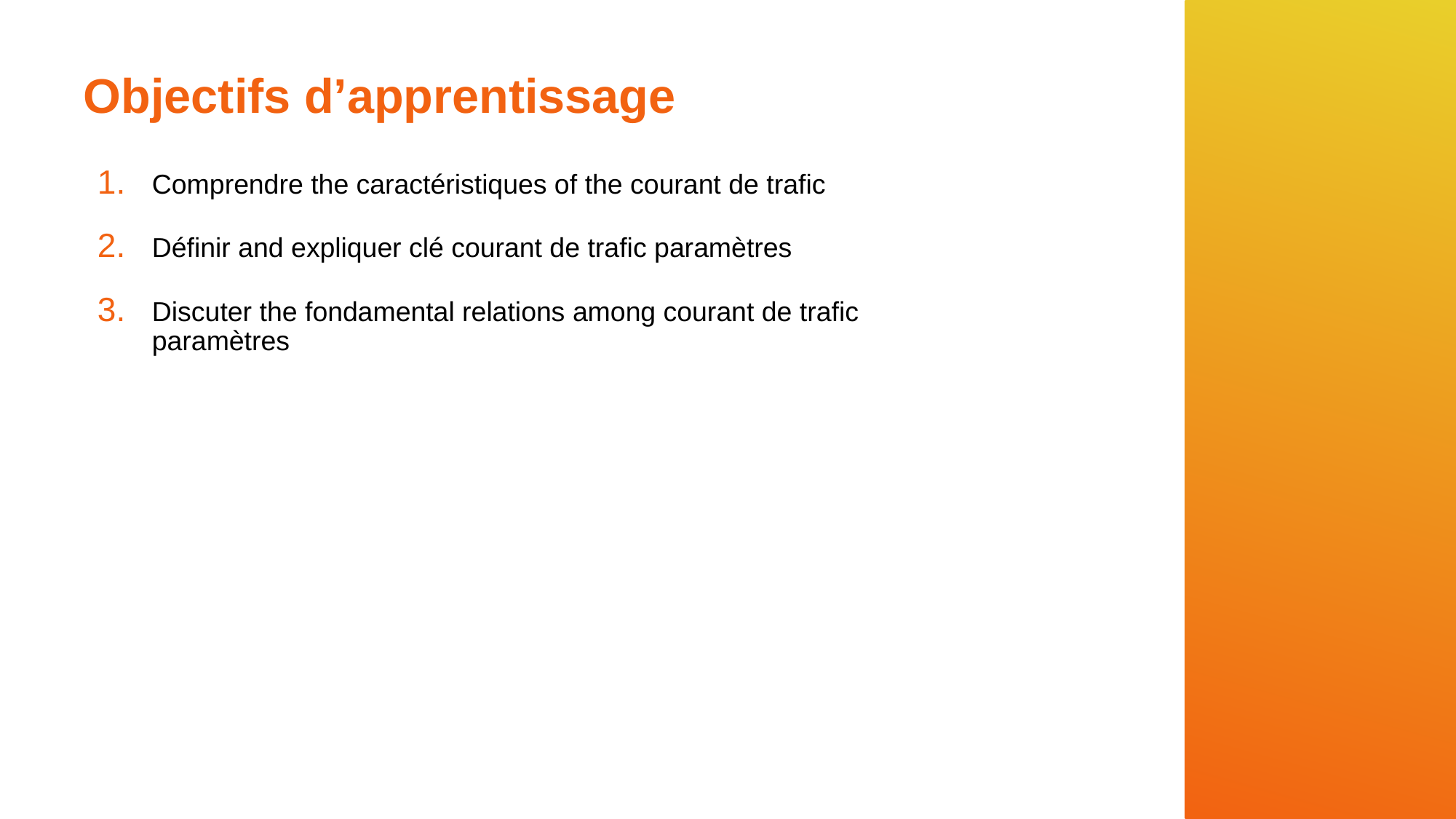

# Objectifs d’apprentissage
Comprendre the caractéristiques of the courant de trafic
Définir and expliquer clé courant de trafic paramètres
Discuter the fondamental relations among courant de trafic paramètres